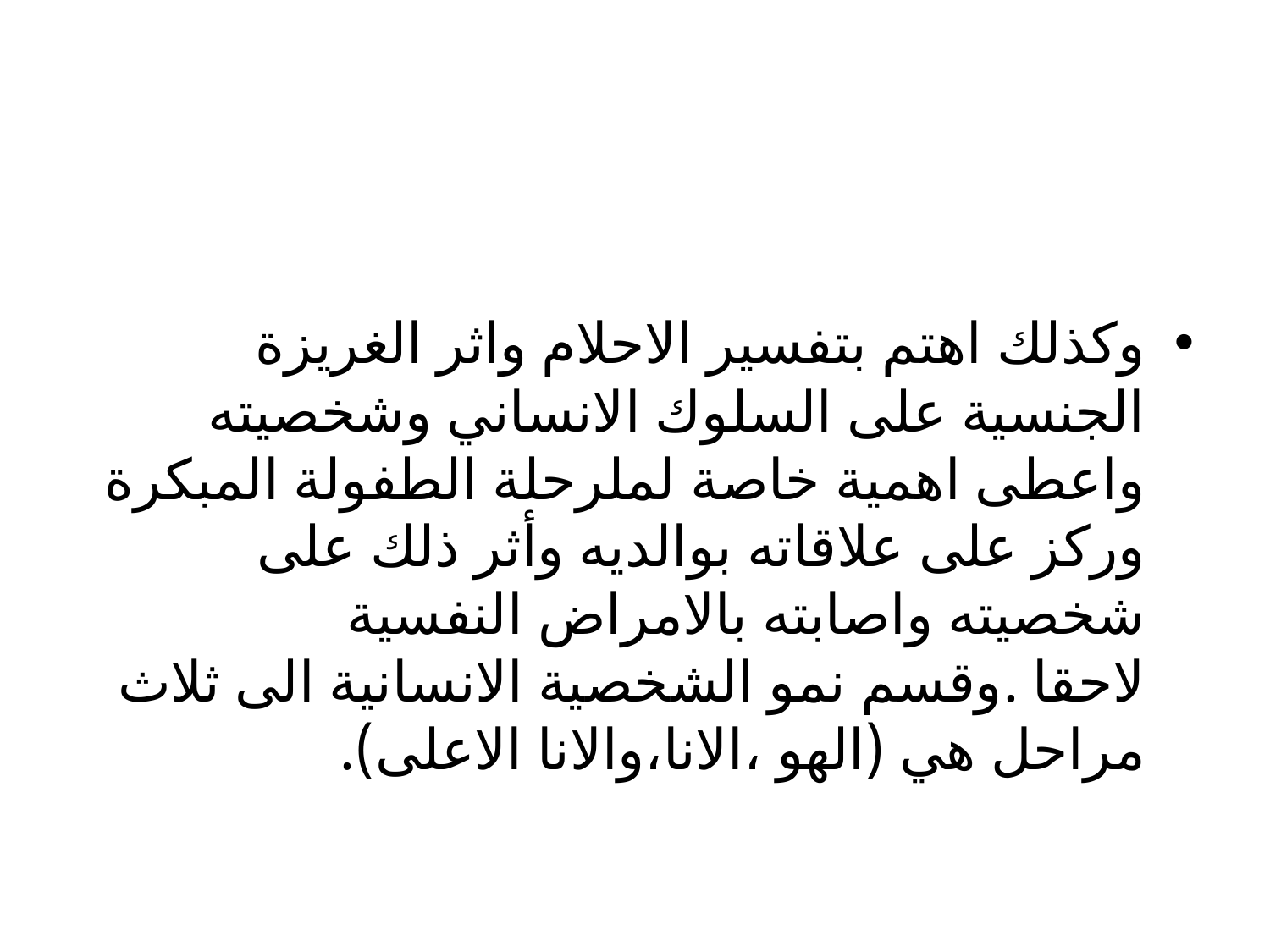

#

وكذلك اهتم بتفسير الاحلام واثر الغريزة الجنسية على السلوك الانساني وشخصيته واعطى اهمية خاصة لملرحلة الطفولة المبكرة وركز على علاقاته بوالديه وأثر ذلك على شخصيته واصابته بالامراض النفسية لاحقا .وقسم نمو الشخصية الانسانية الى ثلاث مراحل هي (الهو ،الانا،والانا الاعلى).